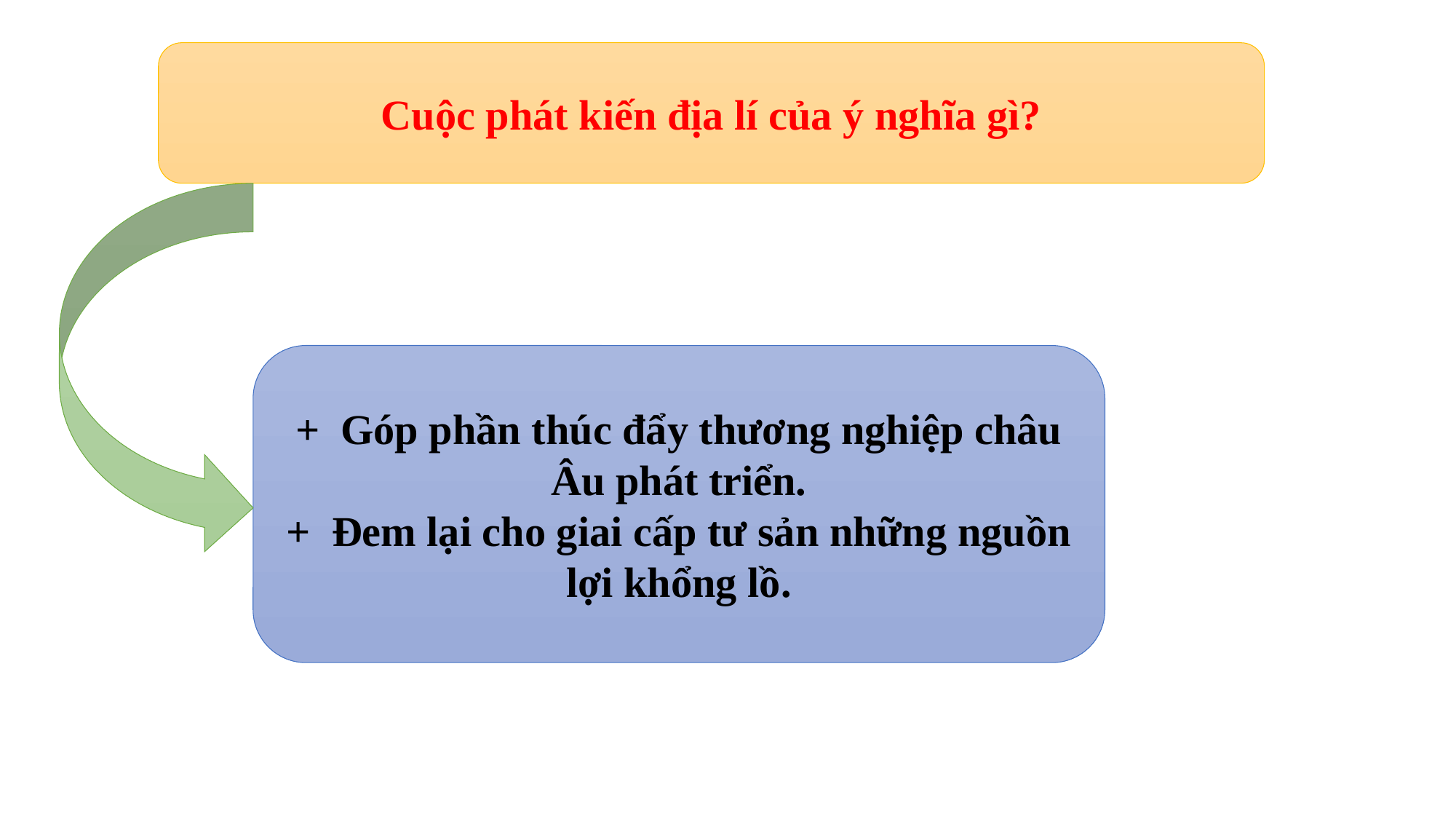

Cuộc phát kiến địa lí của ý nghĩa gì?

+  Góp phần thúc đẩy thương nghiệp châu Âu phát triển.
+  Đem lại cho giai cấp tư sản những nguồn lợi khổng lồ.